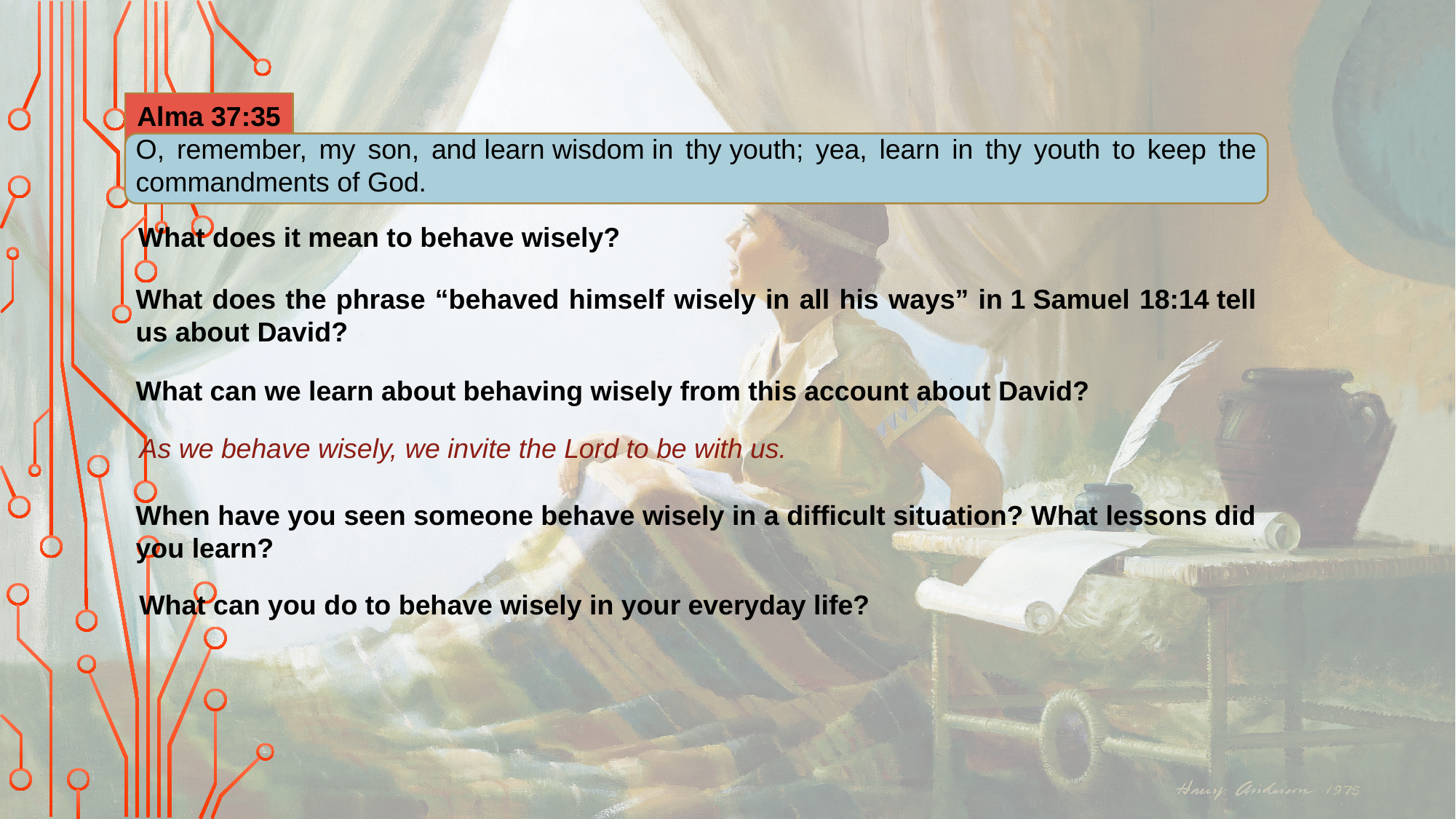

Alma 37:35
O, remember, my son, and learn wisdom in thy youth; yea, learn in thy youth to keep the commandments of God.

What does it mean to behave wisely?
What does the phrase “behaved himself wisely in all his ways” in 1 Samuel 18:14 tell us about David?
What can we learn about behaving wisely from this account about David?
As we behave wisely, we invite the Lord to be with us.
When have you seen someone behave wisely in a difficult situation? What lessons did you learn?
What can you do to behave wisely in your everyday life?